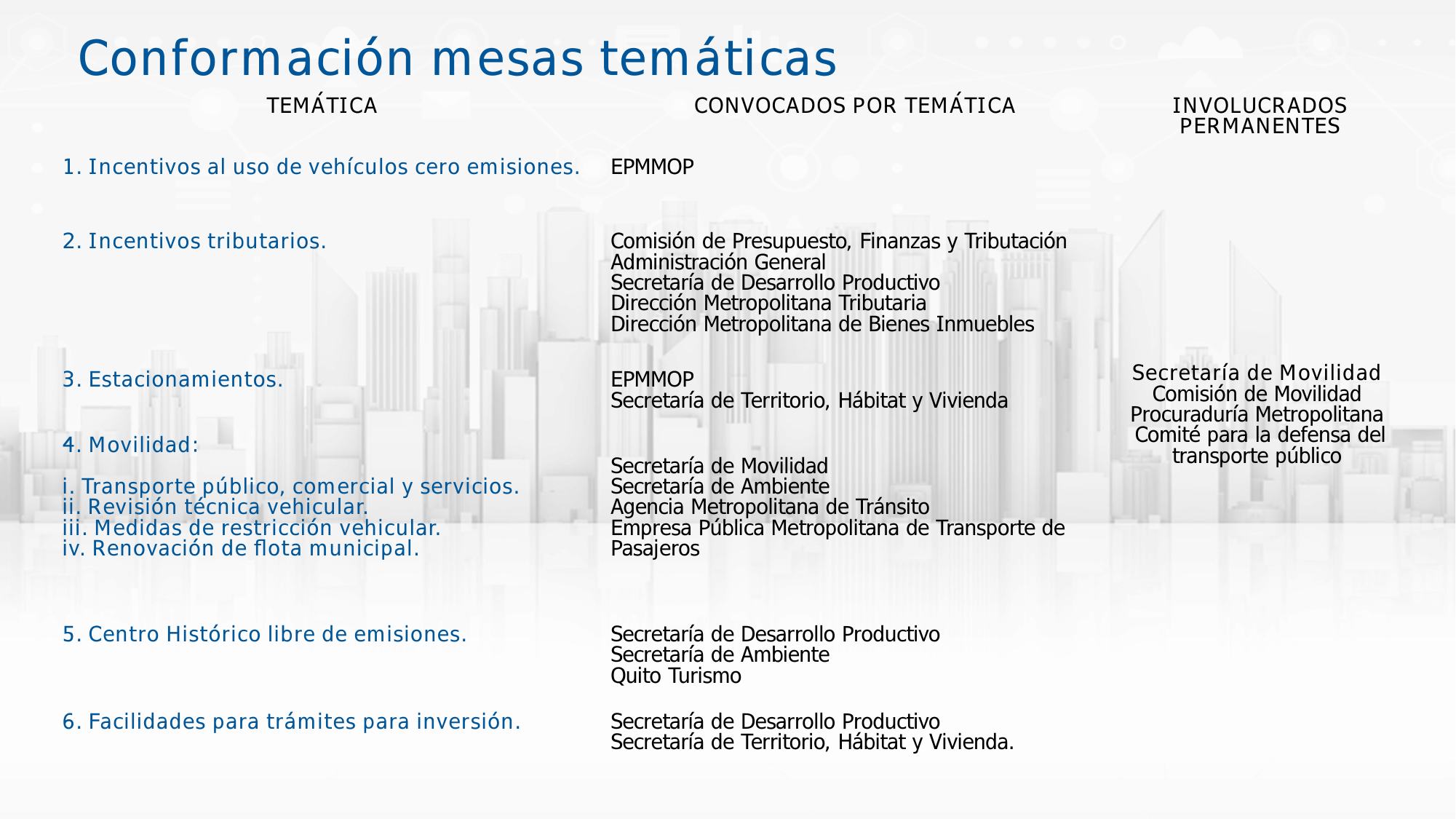

Conformación mesas temáticas
| TEMÁTICA | CONVOCADOS POR TEMÁTICA | INVOLUCRADOS PERMANENTES |
| --- | --- | --- |
| 1. Incentivos al uso de vehículos cero emisiones. | EPMMOP | Secretaría de Movilidad Comisión de Movilidad Procuraduría Metropolitana Comité para la defensa del transporte público |
| 2. Incentivos tributarios. | Comisión de Presupuesto, Finanzas y Tributación Administración General Secretaría de Desarrollo Productivo Dirección Metropolitana Tributaria Dirección Metropolitana de Bienes Inmuebles |  |
| 3. Estacionamientos. | EPMMOP Secretaría de Territorio, Hábitat y Vivienda |  |
| 4. Movilidad: i. Transporte público, comercial y servicios. ii. Revisión técnica vehicular. iii. Medidas de restricción vehicular. iv. Renovación de flota municipal. | Secretaría de Movilidad Secretaría de Ambiente Agencia Metropolitana de Tránsito Empresa Pública Metropolitana de Transporte de Pasajeros |  |
| 5. Centro Histórico libre de emisiones. | Secretaría de Desarrollo Productivo Secretaría de Ambiente Quito Turismo |  |
| 6. Facilidades para trámites para inversión. | Secretaría de Desarrollo Productivo Secretaría de Territorio, Hábitat y Vivienda. |  |